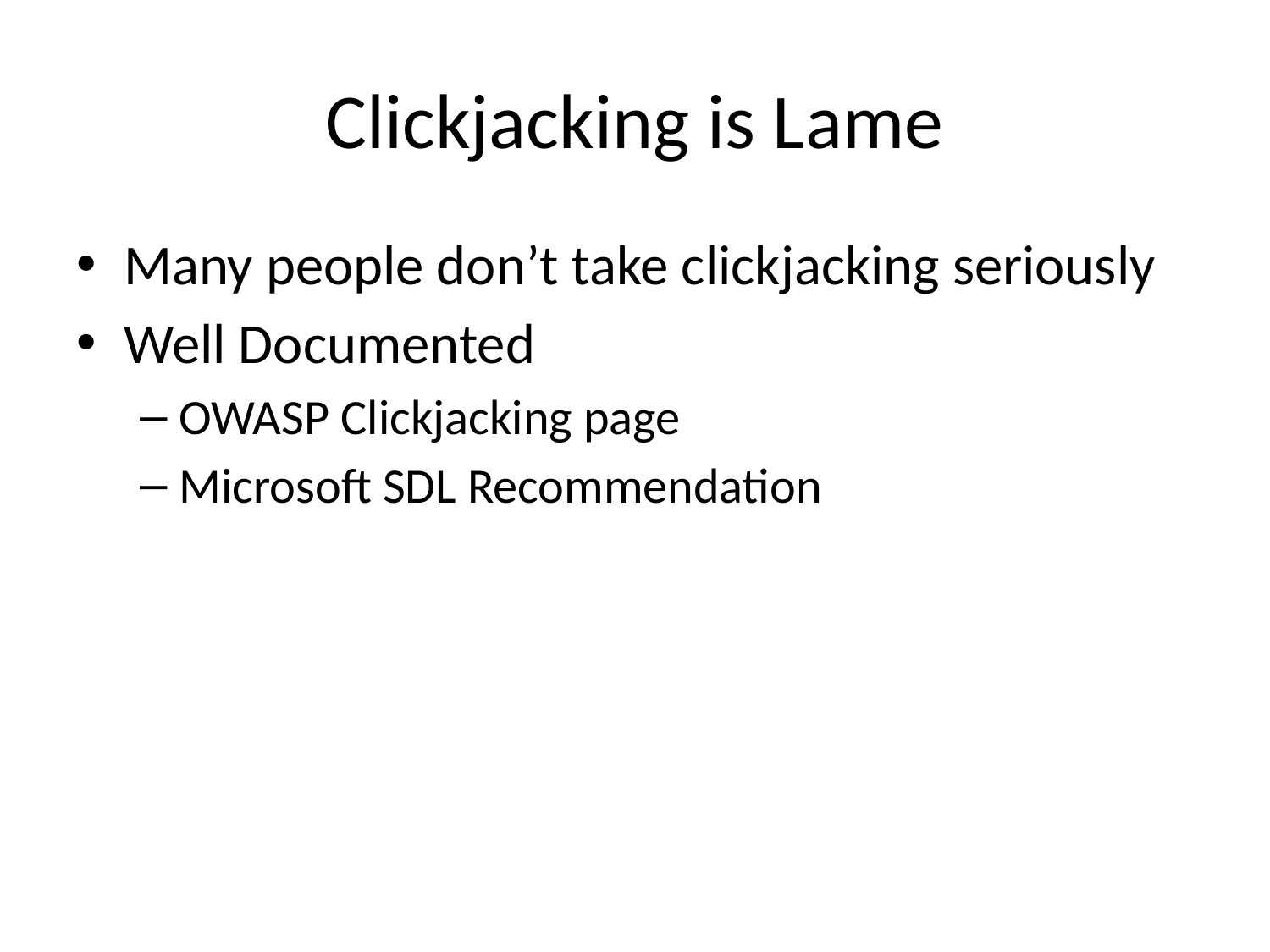

# Clickjacking is Lame
Many people don’t take clickjacking seriously
Well Documented
OWASP Clickjacking page
Microsoft SDL Recommendation